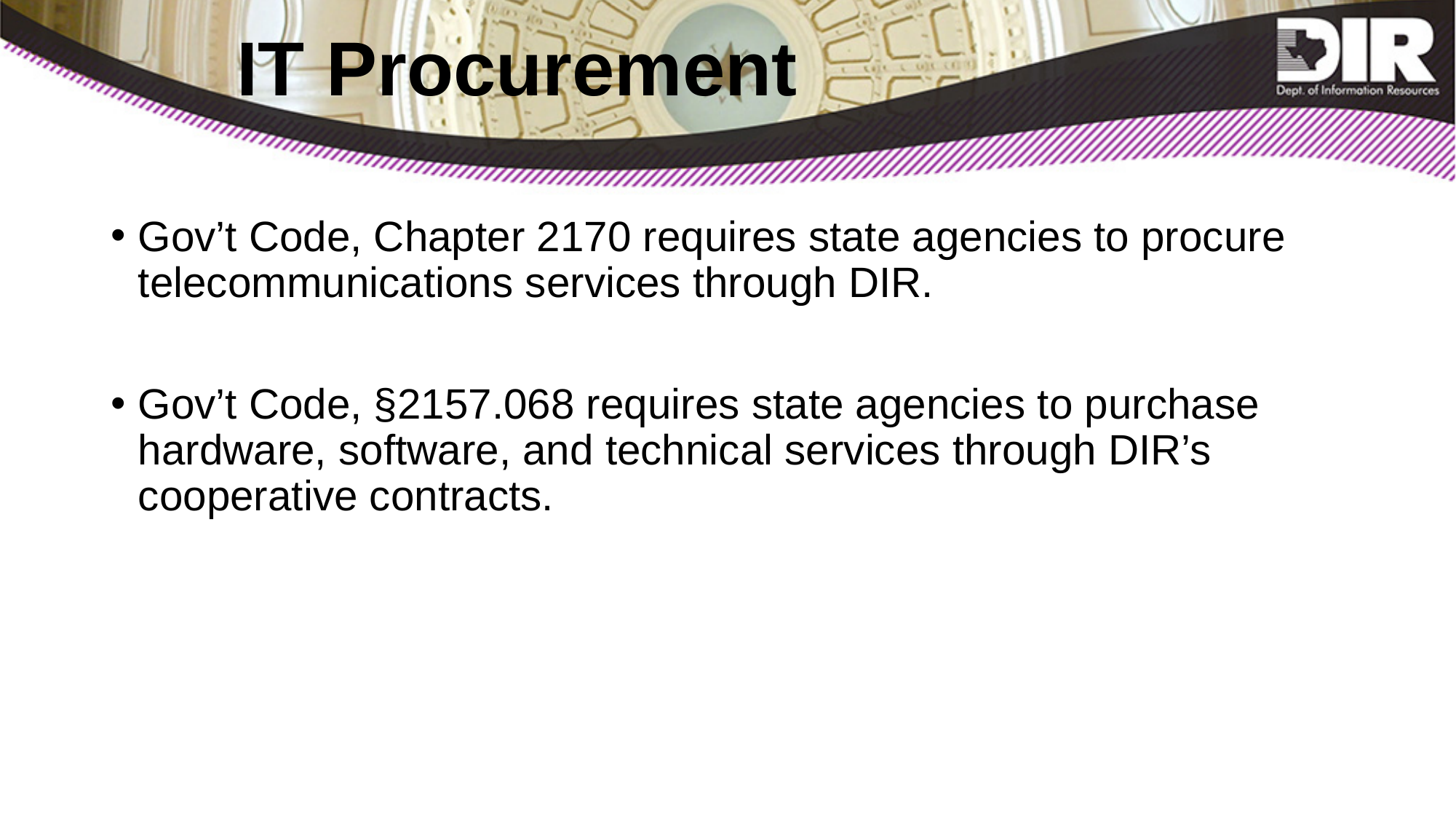

# IT Procurement
Gov’t Code, Chapter 2170 requires state agencies to procure telecommunications services through DIR.

Gov’t Code, §2157.068 requires state agencies to purchase hardware, software, and technical services through DIR’s cooperative contracts.